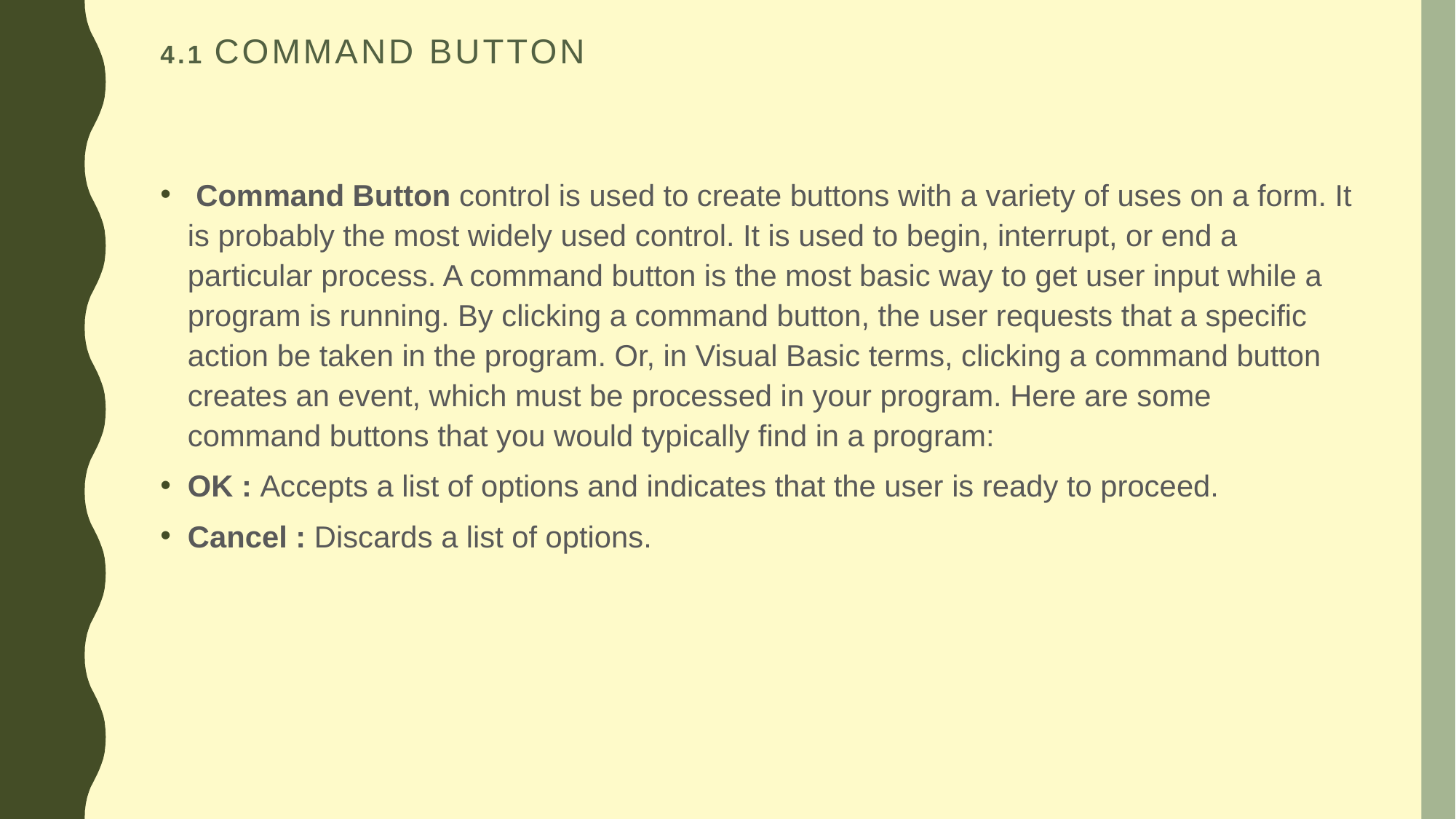

# 4.1 Command button

 Command Button control is used to create buttons with a variety of uses on a form. It is probably the most widely used control. It is used to begin, interrupt, or end a particular process. A command button is the most basic way to get user input while a program is running. By clicking a command button, the user requests that a specific action be taken in the program. Or, in Visual Basic terms, clicking a command button creates an event, which must be processed in your program. Here are some command buttons that you would typically find in a program:
OK : Accepts a list of options and indicates that the user is ready to proceed.
Cancel : Discards a list of options.